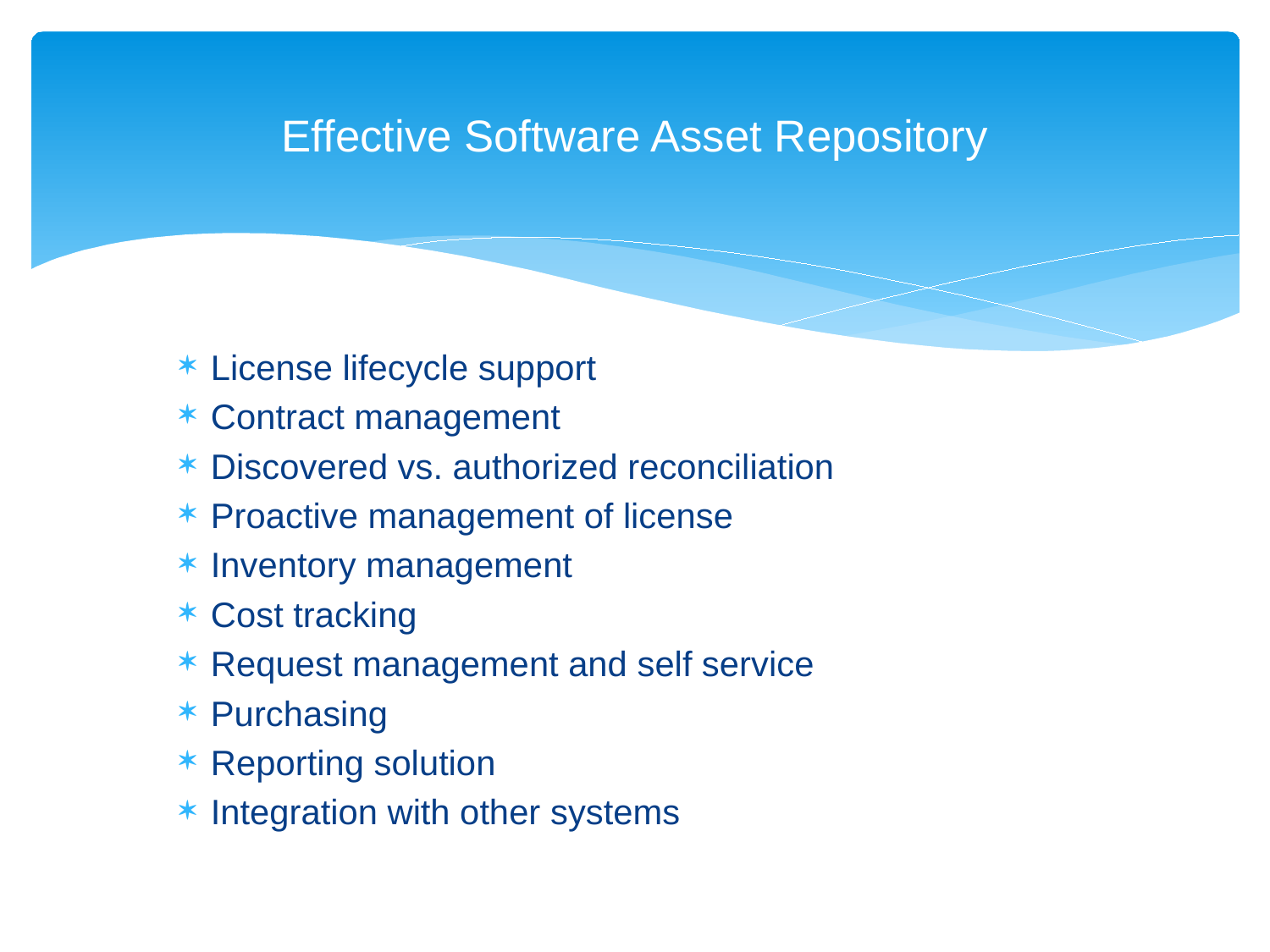

# Effective Software Asset Repository
License lifecycle support
Contract management
Discovered vs. authorized reconciliation
Proactive management of license
Inventory management
Cost tracking
Request management and self service
Purchasing
Reporting solution
Integration with other systems